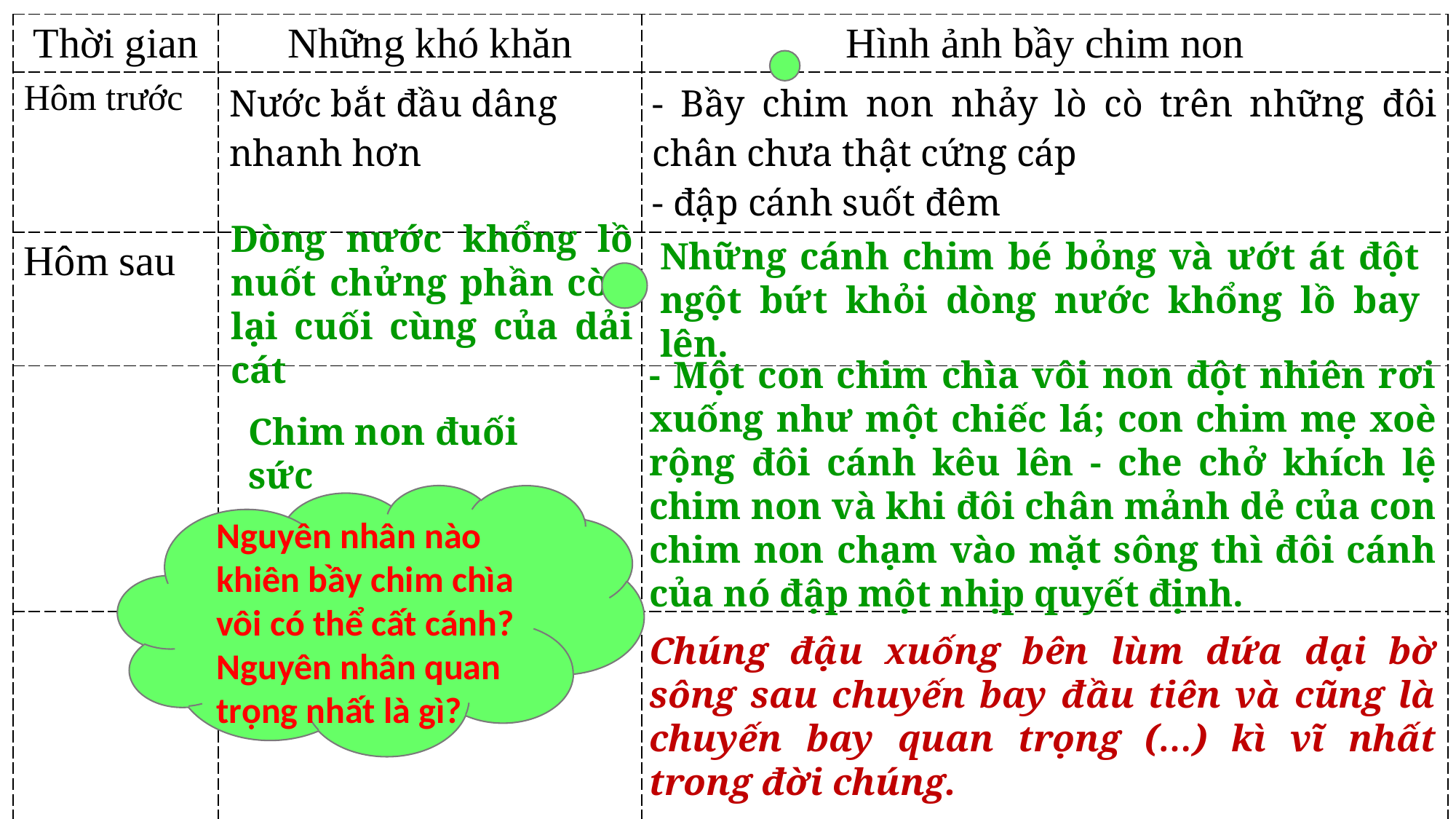

| Thời gian | Những khó khăn | Hình ảnh bầy chim non |
| --- | --- | --- |
| Hôm trước | Nước bắt đầu dâng nhanh hơn | - Bầy chim non nhảy lò cò trên những đôi chân chưa thật cứng cáp - đập cánh suốt đêm |
| Hôm sau |  |  |
|  |  |  |
|  |  |  |
Dòng nước khổng lồ nuốt chửng phần còn lại cuối cùng của dải cát
Những cánh chim bé bỏng và ướt át đột ngột bứt khỏi dòng nước khổng lồ bay lên.
- Một con chim chìa vôi non đột nhiên rơi xuống như một chiếc lá; con chim mẹ xoè rộng đôi cánh kêu lên - che chở khích lệ chim non và khi đôi chân mảnh dẻ của con chim non chạm vào mặt sông thì đôi cánh của nó đập một nhịp quyết định.
Chim non đuối sức

Nguyên nhân nào khiên bầy chim chìa vôi có thể cất cánh? Nguyên nhân quan trọng nhất là gì?
Chúng đậu xuống bên lùm dứa dại bờ sông sau chuyến bay đầu tiên và cũng là chuyến bay quan trọng (…) kì vĩ nhất trong đời chúng.